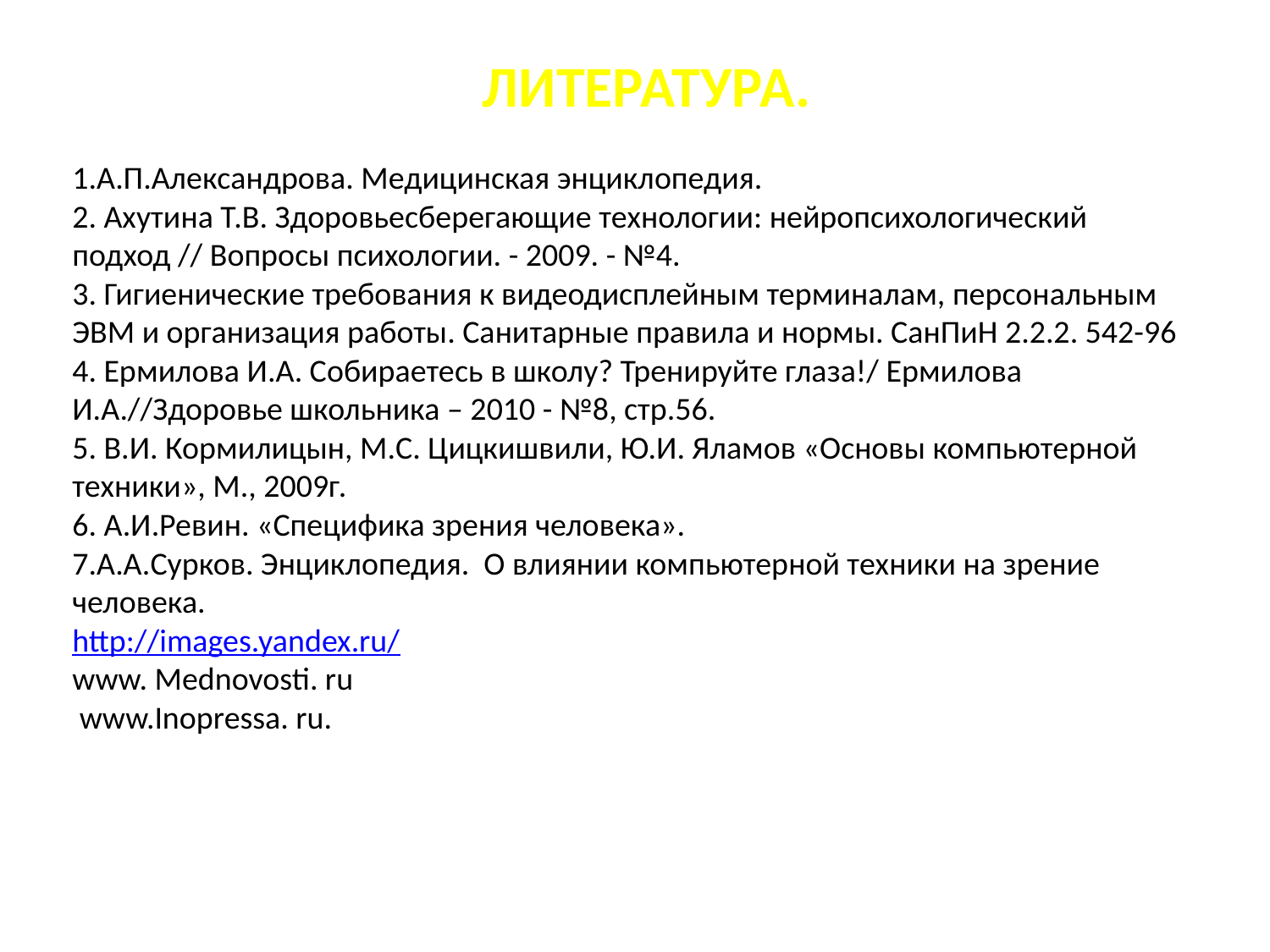

# ЛИТЕРАТУРА.   1.А.П.Александрова. Медицинская энциклопедия. 2. Ахутина Т.В. Здоровьесберегающие технологии: нейропсихологический подход // Вопросы психологии. - 2009. - №4. 3. Гигиенические требования к видеодисплейным терминалам, персональным ЭВМ и организация работы. Санитарные правила и нормы. СанПиН 2.2.2. 542-96 4. Ермилова И.А. Собираетесь в школу? Тренируйте глаза!/ Ермилова И.А.//Здоровье школьника – 2010 - №8, стр.56. 5. В.И. Кормилицын, М.С. Цицкишвили, Ю.И. Яламов «Основы компьютерной техники», М., 2009г. 6. А.И.Ревин. «Специфика зрения человека». 7.А.А.Сурков. Энциклопедия.  О влиянии компьютерной техники на зрение человека. http://images.yandex.ru/ www. Mednovosti. ru www.Inopressa. ru.